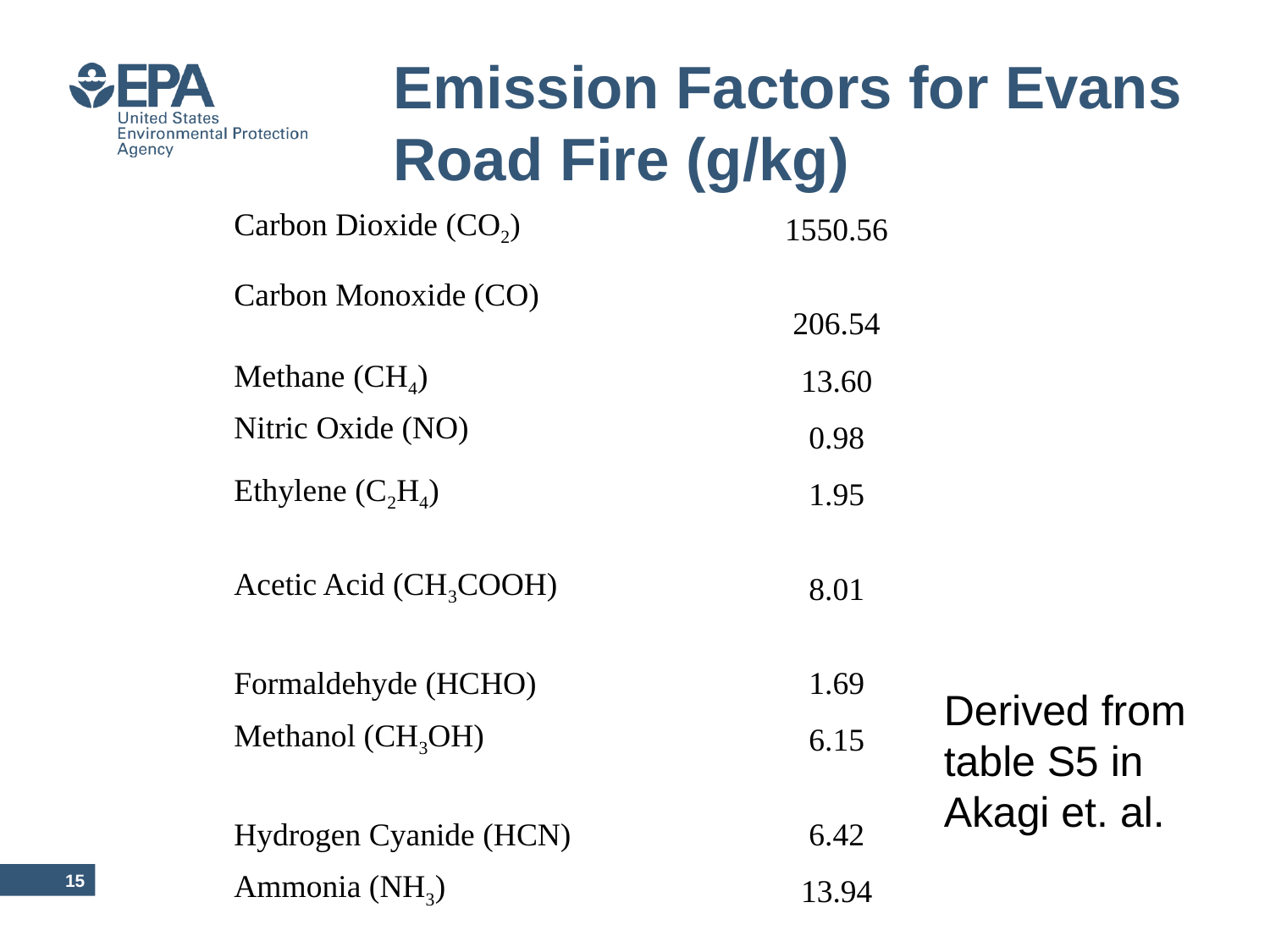

# Emission Factors for Evans Road Fire (g/kg)
| Carbon Dioxide (CO2) | 1550.56 |
| --- | --- |
| Carbon Monoxide (CO) | 206.54 |
| Methane (CH4) | 13.60 |
| Nitric Oxide (NO) | 0.98 |
| Ethylene (C2H4) | 1.95 |
| Acetic Acid (CH3COOH) | 8.01 |
| Formaldehyde (HCHO) | 1.69 |
| Methanol (CH3OH) | 6.15 |
| Hydrogen Cyanide (HCN) | 6.42 |
| Ammonia (NH3) | 13.94 |
Derived from table S5 in  Akagi et. al.
15